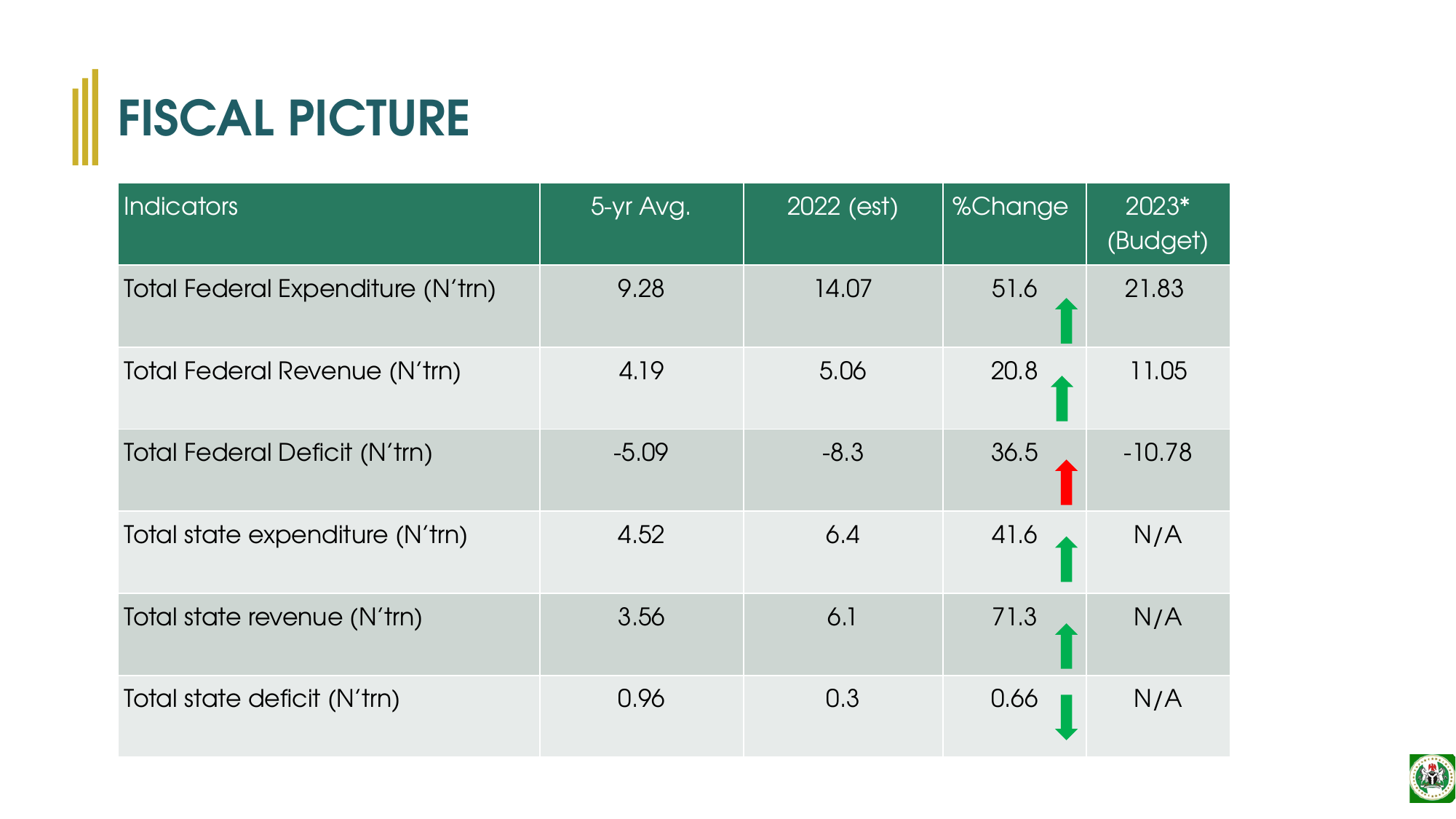

# FISCAL PICTURE
| Indicators | 5-yr Avg. | 2022 (est) | %Change | 2023\* (Budget) |
| --- | --- | --- | --- | --- |
| Total Federal Expenditure (N’trn) | 9.28 | 14.07 | 51.6 | 21.83 |
| Total Federal Revenue (N’trn) | 4.19 | 5.06 | 20.8 | 11.05 |
| Total Federal Deficit (N’trn) | -5.09 | -8.3 | 36.5 | -10.78 |
| Total state expenditure (N’trn) | 4.52 | 6.4 | 41.6 | N/A |
| Total state revenue (N’trn) | 3.56 | 6.1 | 71.3 | N/A |
| Total state deficit (N’trn) | 0.96 | 0.3 | 0.66 | N/A |